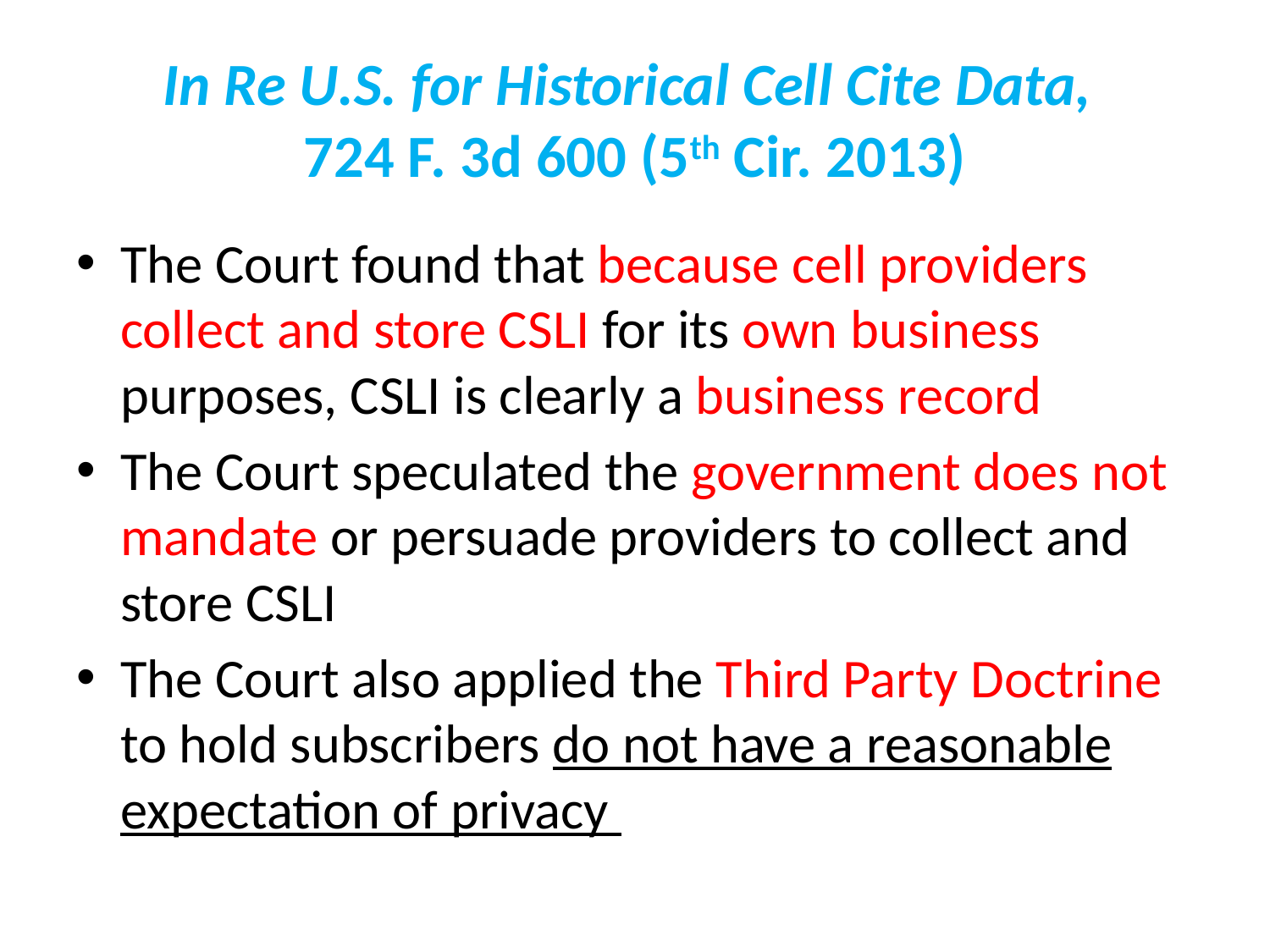

# In Re U.S. for Historical Cell Cite Data, 724 F. 3d 600 (5th Cir. 2013)
The Court found that because cell providers collect and store CSLI for its own business purposes, CSLI is clearly a business record
The Court speculated the government does not mandate or persuade providers to collect and store CSLI
The Court also applied the Third Party Doctrine to hold subscribers do not have a reasonable expectation of privacy